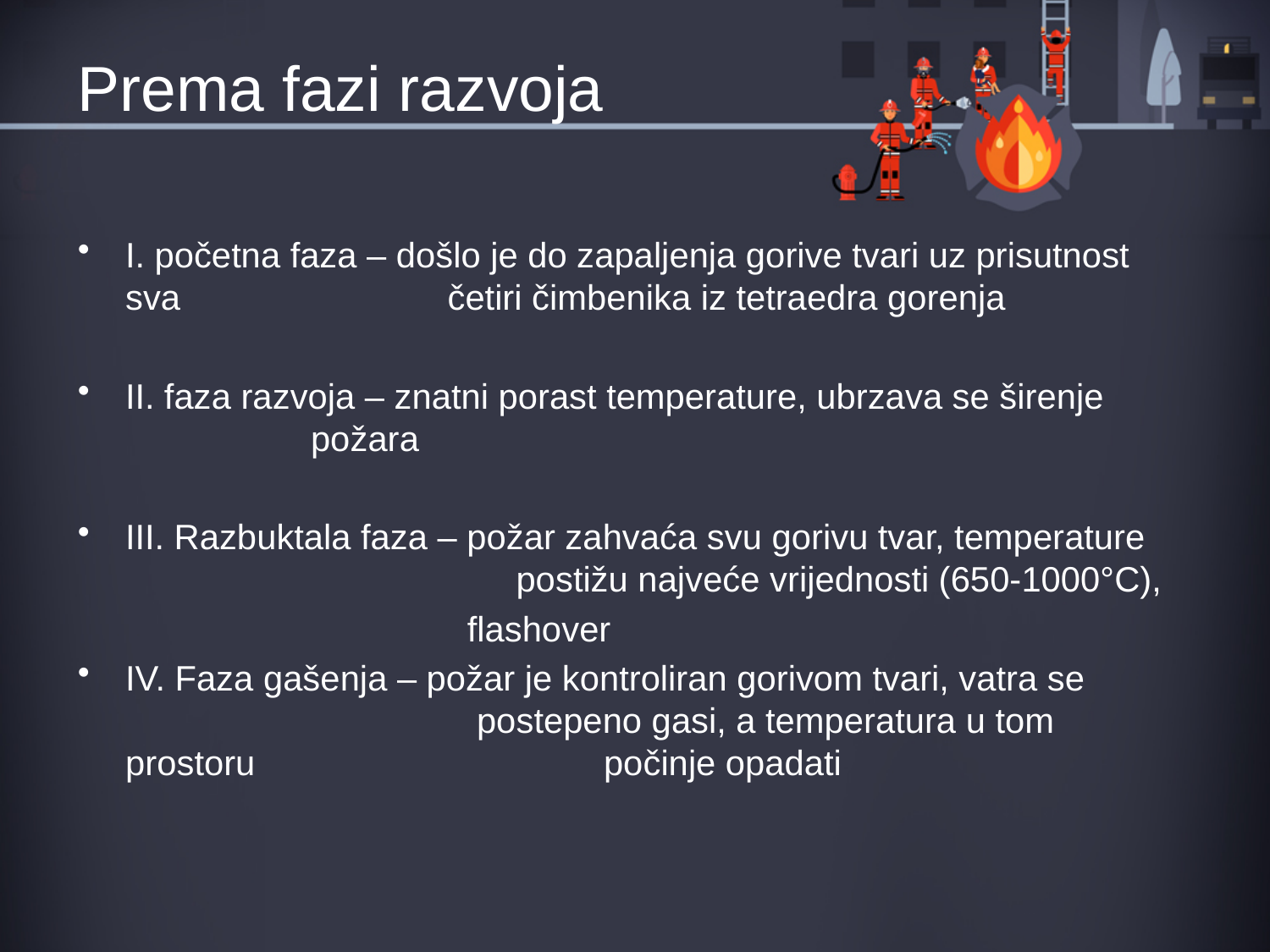

# Prema fazi razvoja
I. početna faza – došlo je do zapaljenja gorive tvari uz prisutnost sva 		       četiri čimbenika iz tetraedra gorenja

II. faza razvoja – znatni porast temperature, ubrzava se širenje 		      požara

III. Razbuktala faza – požar zahvaća svu gorivu tvar, temperature 			 postižu najveće vrijednosti (650-1000°C),
                                        flashover
IV. Faza gašenja – požar je kontroliran gorivom tvari, vatra se                     		          postepeno gasi, a temperatura u tom prostoru  		          počinje opadati